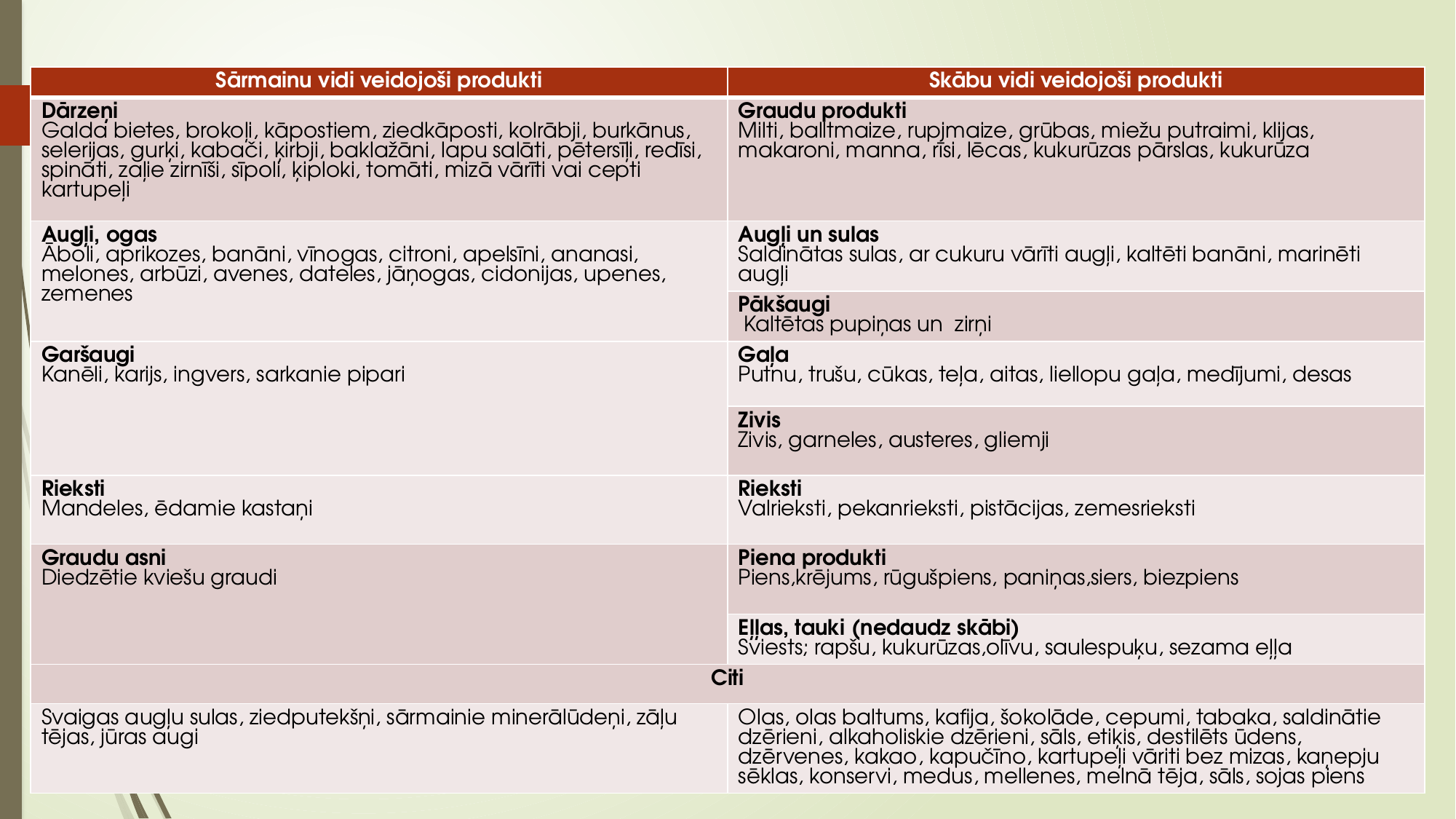

| Sārmainu vidi veidojoši produkti | Skābu vidi veidojoši produkti |
| --- | --- |
| Dārzeņi Galda bietes, brokoļi, kāpostiem, ziedkāposti, kolrābji, burkānus, selerijas, gurķi, kabači, ķirbji, baklažāni, lapu salāti, pētersīļi, redīsi, spināti, zaļie zirnīši, sīpoli, ķiploki, tomāti, mizā vārīti vai cepti kartupeļi | Graudu produkti Milti, balltmaize, rupjmaize, grūbas, miežu putraimi, klijas, makaroni, manna, rīsi, lēcas, kukurūzas pārslas, kukurūza |
| Augļi, ogas Āboli, aprikozes, banāni, vīnogas, citroni, apelsīni, ananasi, melones, arbūzi, avenes, dateles, jāņogas, cidonijas, upenes, zemenes | Augļi un sulas Saldinātas sulas, ar cukuru vārīti augļi, kaltēti banāni, marinēti augļi |
|  | Pākšaugi Kaltētas pupiņas un zirņi |
| Garšaugi Kanēli, karijs, ingvers, sarkanie pipari | Gaļa Putnu, trušu, cūkas, teļa, aitas, liellopu gaļa, medījumi, desas |
|  | Zivis Zivis, garneles, austeres, gliemji |
| Rieksti Mandeles, ēdamie kastaņi | Rieksti Valrieksti, pekanrieksti, pistācijas, zemesrieksti |
| Graudu asni Diedzētie kviešu graudi | Piena produkti Piens,krējums, rūgušpiens, paniņas,siers, biezpiens |
|  | Eļļas, tauki (nedaudz skābi) Sviests; rapšu, kukurūzas,olīvu, saulespuķu, sezama eļļa |
| Citi |  |
| Svaigas augļu sulas, ziedputekšņi, sārmainie minerālūdeņi, zāļu tējas, jūras augi | Olas, olas baltums, kafija, šokolāde, cepumi, tabaka, saldinātie dzērieni, alkaholiskie dzērieni, sāls, etiķis, destilēts ūdens, dzērvenes, kakao, kapučīno, kartupeļi vāriti bez mizas, kaņepju sēklas, konservi, medus, mellenes, melnā tēja, sāls, sojas piens |